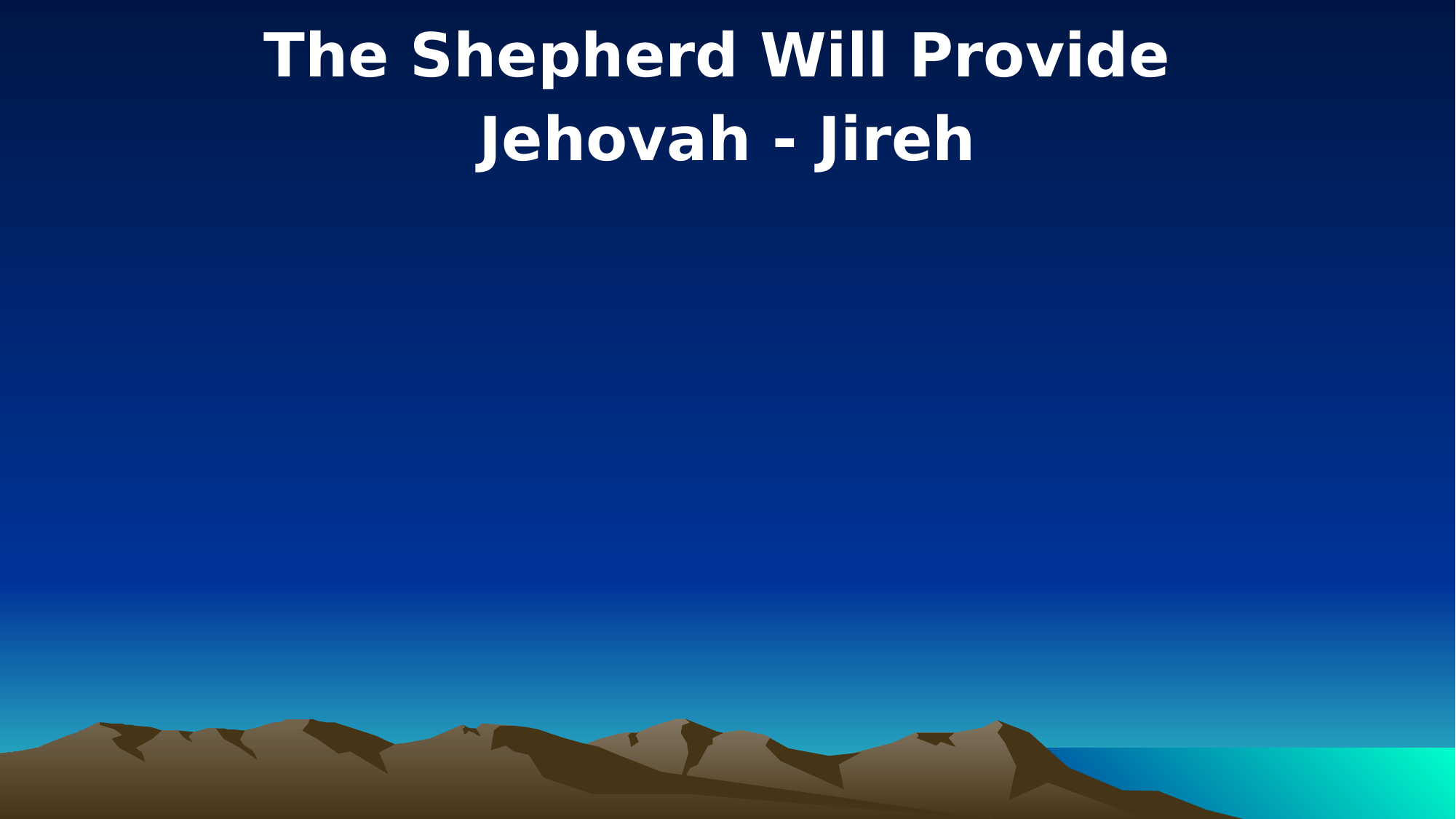

The Shepherd Will Provide
Jehovah - Jireh